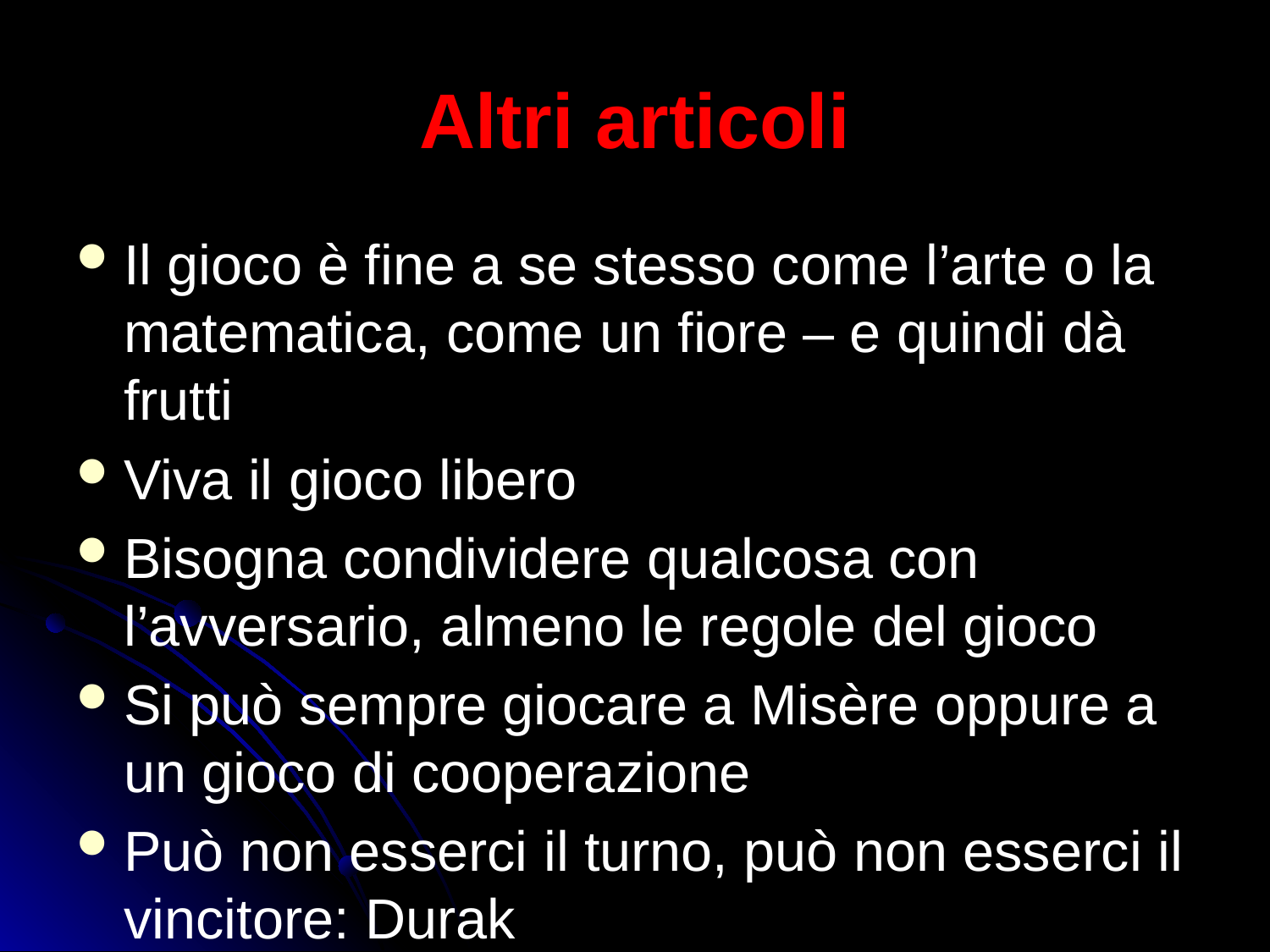

# Altri articoli
Il gioco è fine a se stesso come l’arte o la matematica, come un fiore – e quindi dà frutti
Viva il gioco libero
Bisogna condividere qualcosa con l’avversario, almeno le regole del gioco
Si può sempre giocare a Misère oppure a  un gioco di cooperazione
Può non esserci il turno, può non esserci il vincitore: Durak